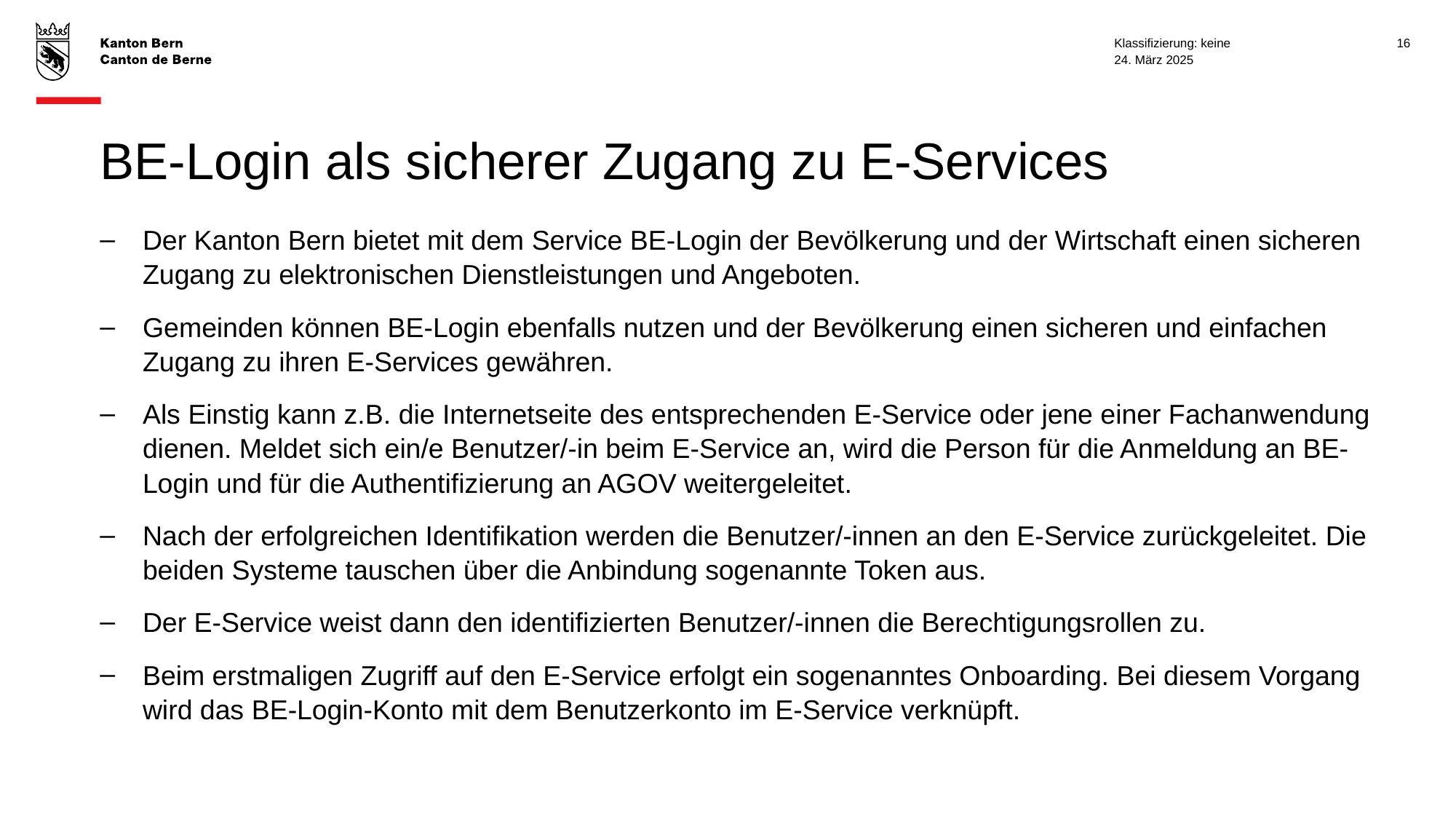

Klassifizierung: keine
16
24. März 2025
# BE-Login als sicherer Zugang zu E-Services
Der Kanton Bern bietet mit dem Service BE-Login der Bevölkerung und der Wirtschaft einen sicheren Zugang zu elektronischen Dienstleistungen und Angeboten.
Gemeinden können BE-Login ebenfalls nutzen und der Bevölkerung einen sicheren und einfachen Zugang zu ihren E-Services gewähren.
Als Einstig kann z.B. die Internetseite des entsprechenden E-Service oder jene einer Fachanwendung dienen. Meldet sich ein/e Benutzer/-in beim E-Service an, wird die Person für die Anmeldung an BE-Login und für die Authentifizierung an AGOV weitergeleitet.
Nach der erfolgreichen Identifikation werden die Benutzer/-innen an den E-Service zurückgeleitet. Die beiden Systeme tauschen über die Anbindung sogenannte Token aus.
Der E-Service weist dann den identifizierten Benutzer/-innen die Berechtigungsrollen zu.
Beim erstmaligen Zugriff auf den E-Service erfolgt ein sogenanntes Onboarding. Bei diesem Vorgang wird das BE-Login-Konto mit dem Benutzerkonto im E-Service verknüpft.